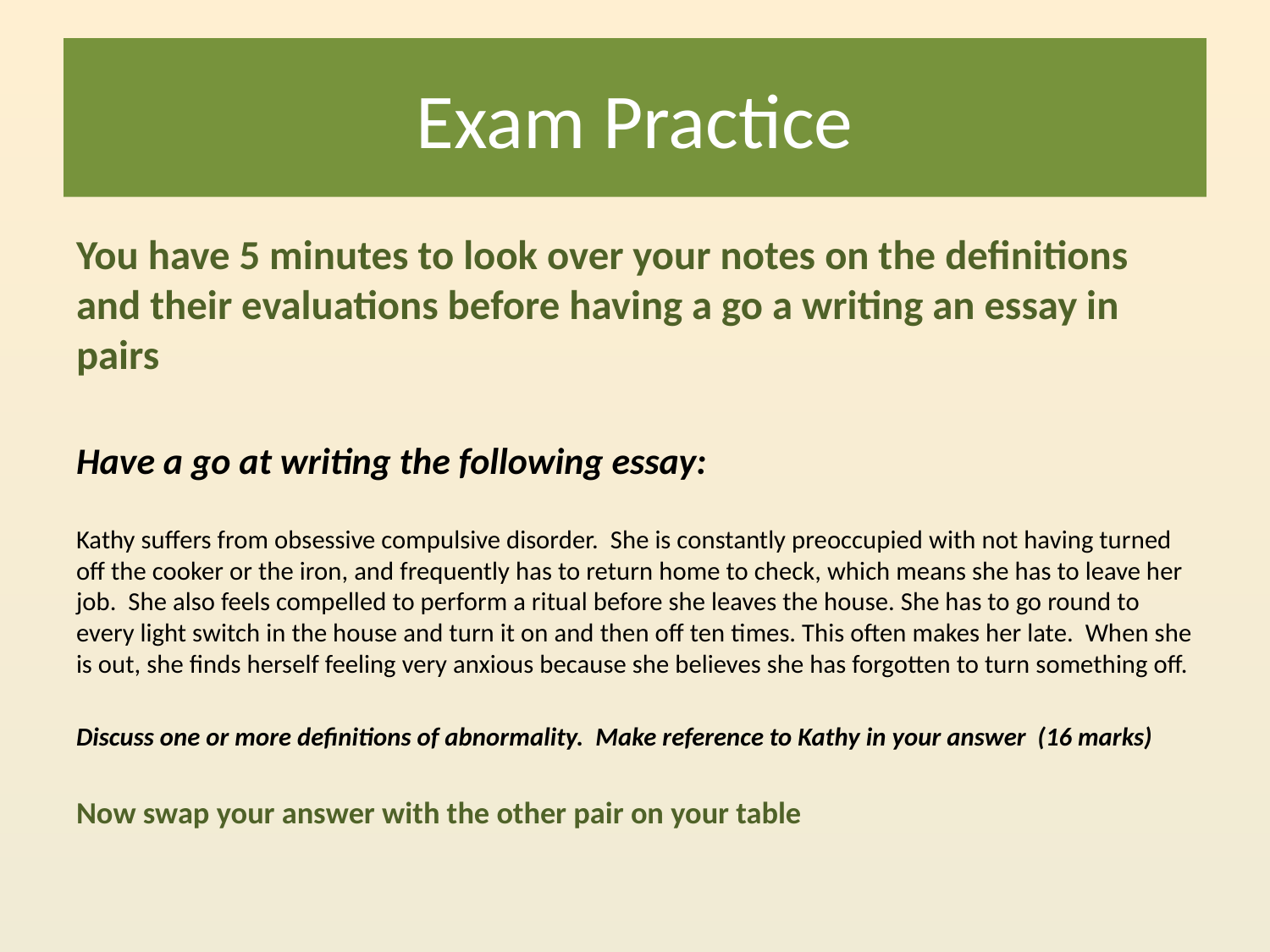

# Exam Practice
You have 5 minutes to look over your notes on the definitions and their evaluations before having a go a writing an essay in pairs

Have a go at writing the following essay:

Kathy suffers from obsessive compulsive disorder.  She is constantly preoccupied with not having turned off the cooker or the iron, and frequently has to return home to check, which means she has to leave her job.  She also feels compelled to perform a ritual before she leaves the house. She has to go round to every light switch in the house and turn it on and then off ten times. This often makes her late.  When she is out, she finds herself feeling very anxious because she believes she has forgotten to turn something off.

Discuss one or more definitions of abnormality.  Make reference to Kathy in your answer  (16 marks)

Now swap your answer with the other pair on your table